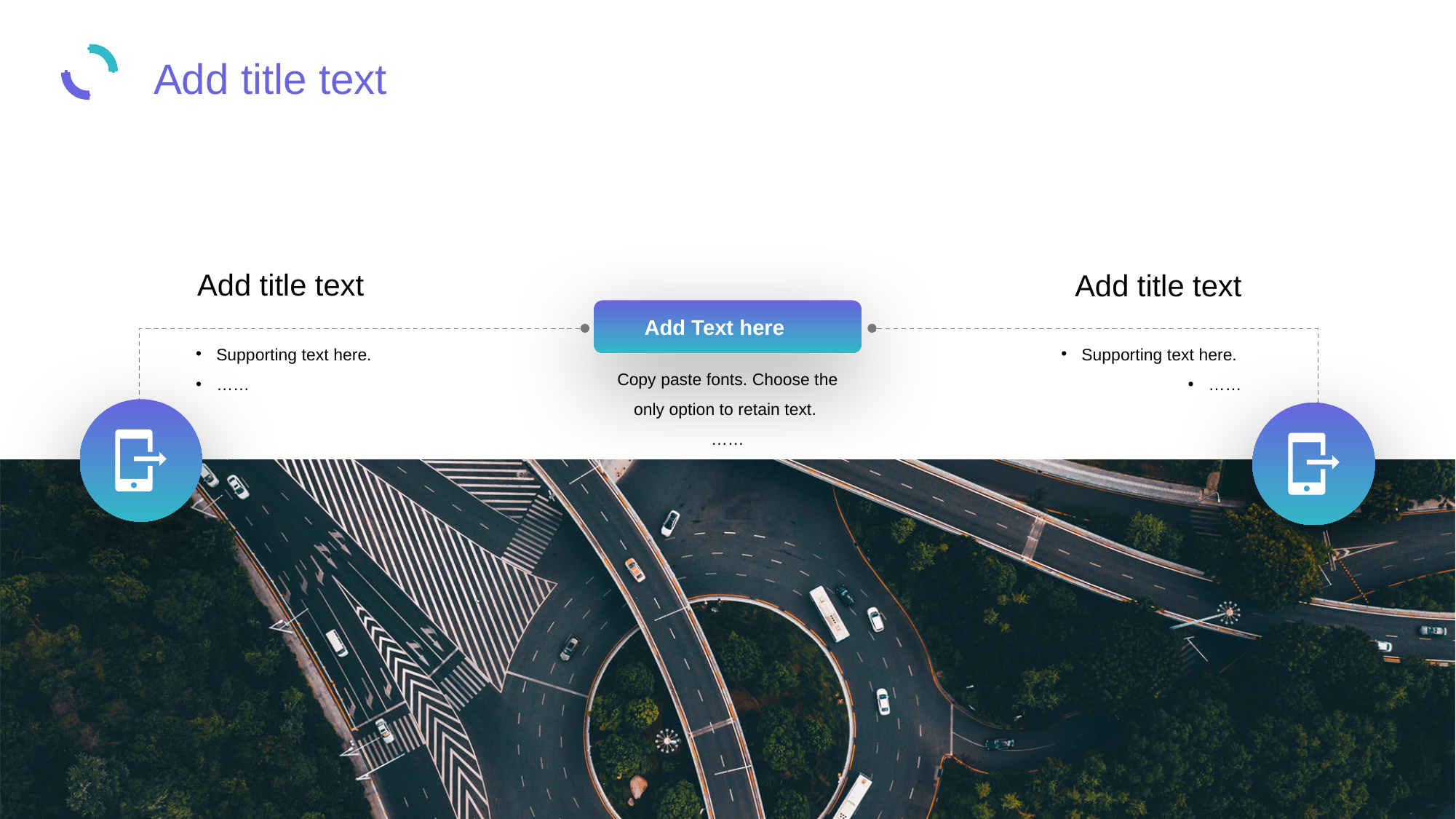

Add title text

Add title text
Add title text
 Add Text here

Supporting text here.
……
Supporting text here.
……
Copy paste fonts. Choose the only option to retain text.
……